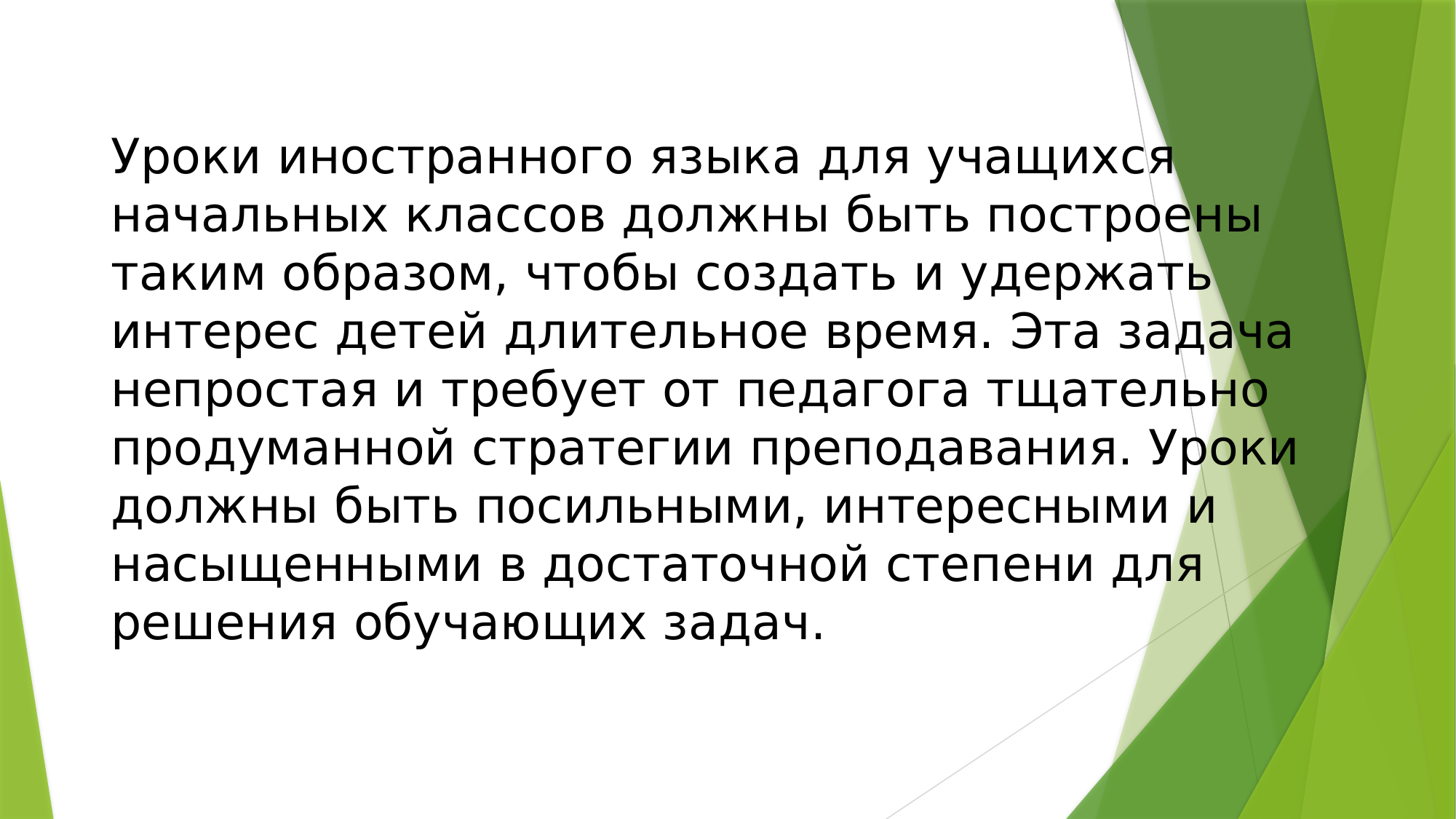

# Уроки иностранного языка для учащихся начальных классов должны быть построены таким образом, чтобы создать и удержать интерес детей длительное время. Эта задача непростая и требует от педагога тщательно продуманной стратегии преподавания. Уроки должны быть посильными, интересными и насыщенными в достаточной степени для решения обучающих задач.